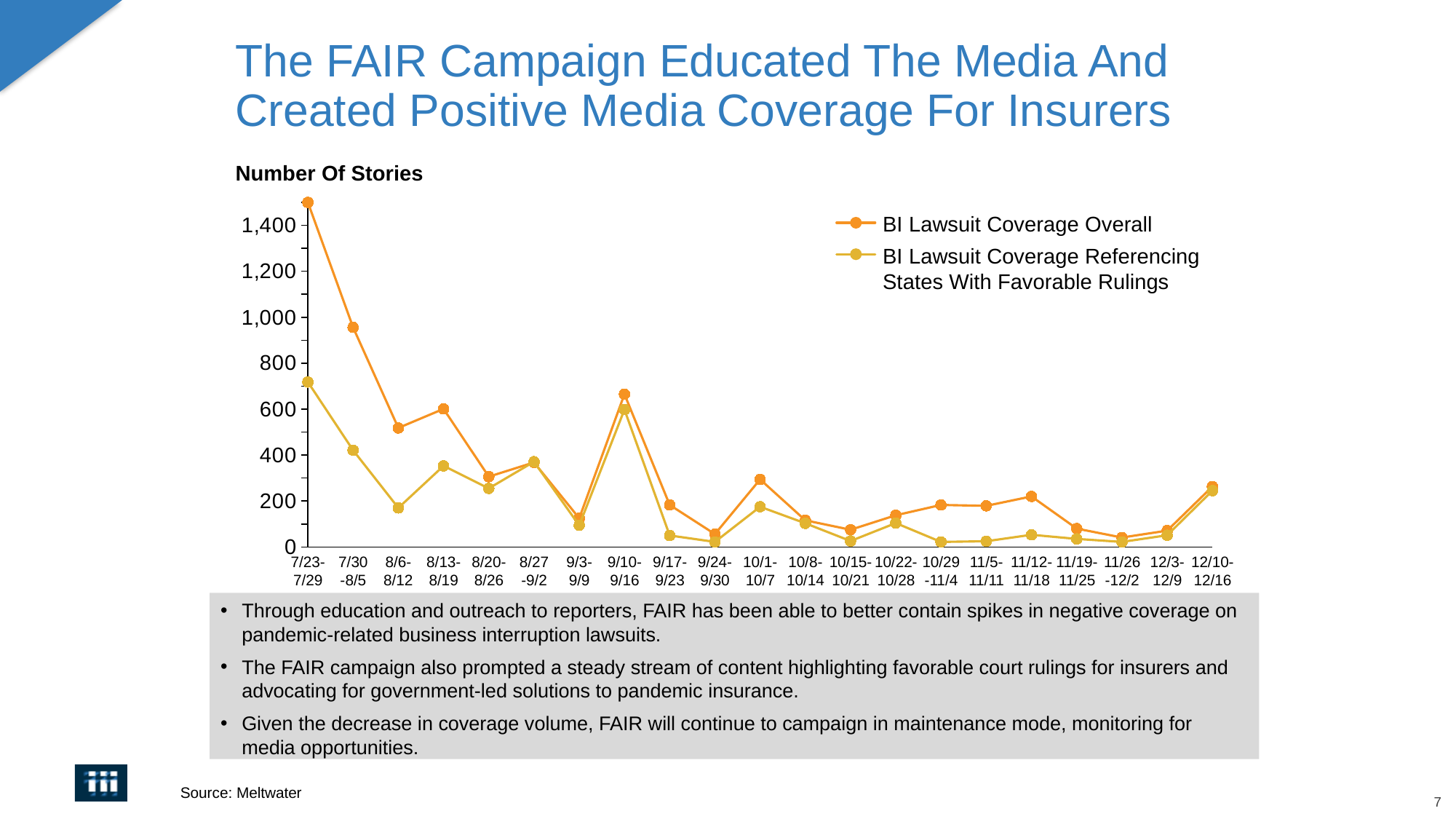

# The FAIR Campaign Educated The Media And Created Positive Media Coverage For Insurers
Number Of Stories

### Chart

| Category |  |  |
|---|---|---|
BI Lawsuit Coverage Overall

BI Lawsuit Coverage Referencing
States With Favorable Rulings

7/23-7/29
7/30-8/5
8/6-8/12
8/13-8/19
8/20-8/26
8/27-9/2
9/3-9/9
9/10-9/16
9/17-9/23
9/24-9/30
10/1-10/7
10/8-10/14
10/15-10/21
10/22-10/28
10/29-11/4
11/5-11/11
11/12-11/18
11/19-11/25
11/26-12/2
12/3-12/9
12/10-12/16
Through education and outreach to reporters, FAIR has been able to better contain spikes in negative coverage on pandemic-related business interruption lawsuits.
The FAIR campaign also prompted a steady stream of content highlighting favorable court rulings for insurers and advocating for government-led solutions to pandemic insurance.
Given the decrease in coverage volume, FAIR will continue to campaign in maintenance mode, monitoring for media opportunities.
Source: Meltwater